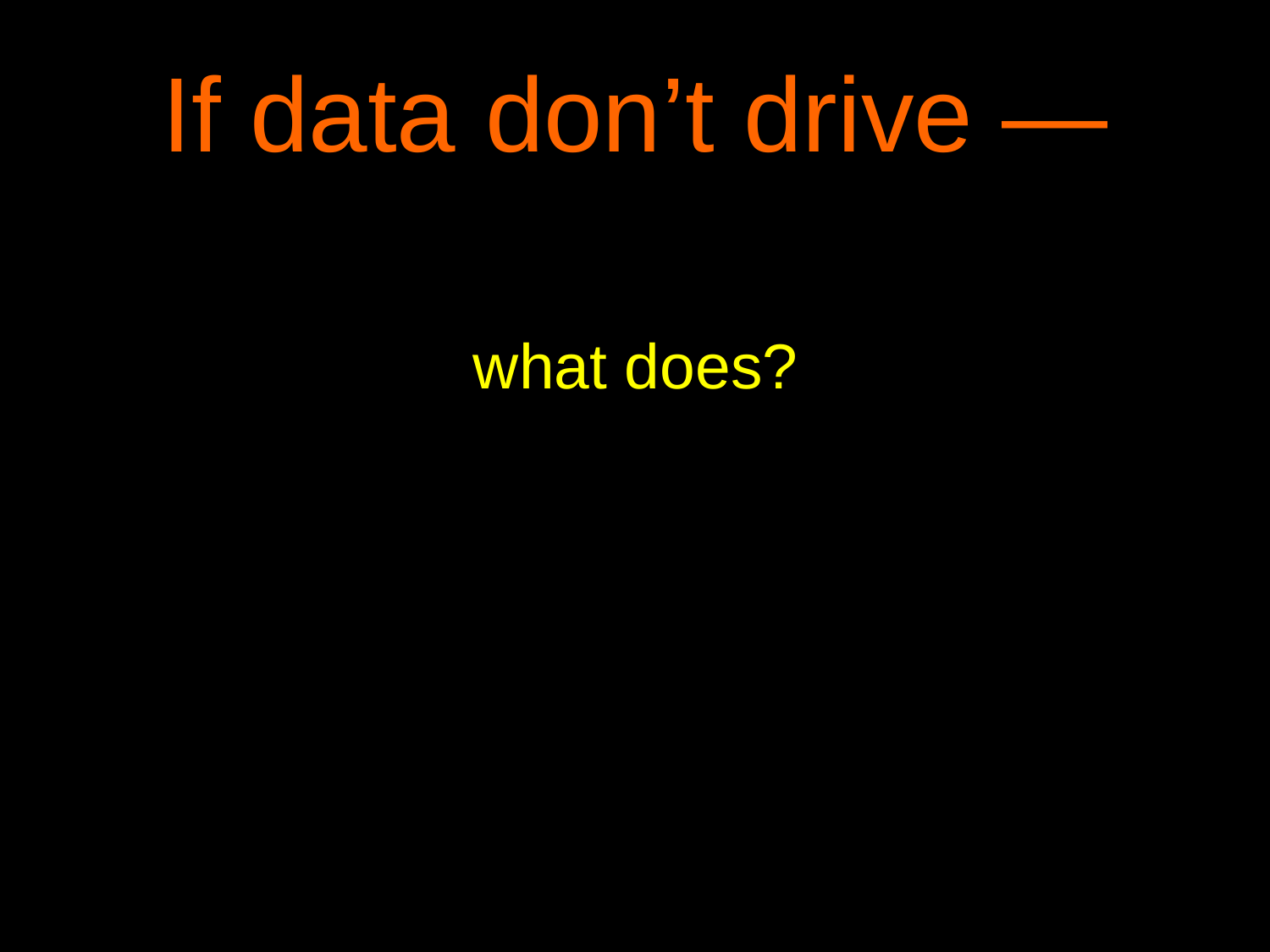

If data don’t drive —

what does?